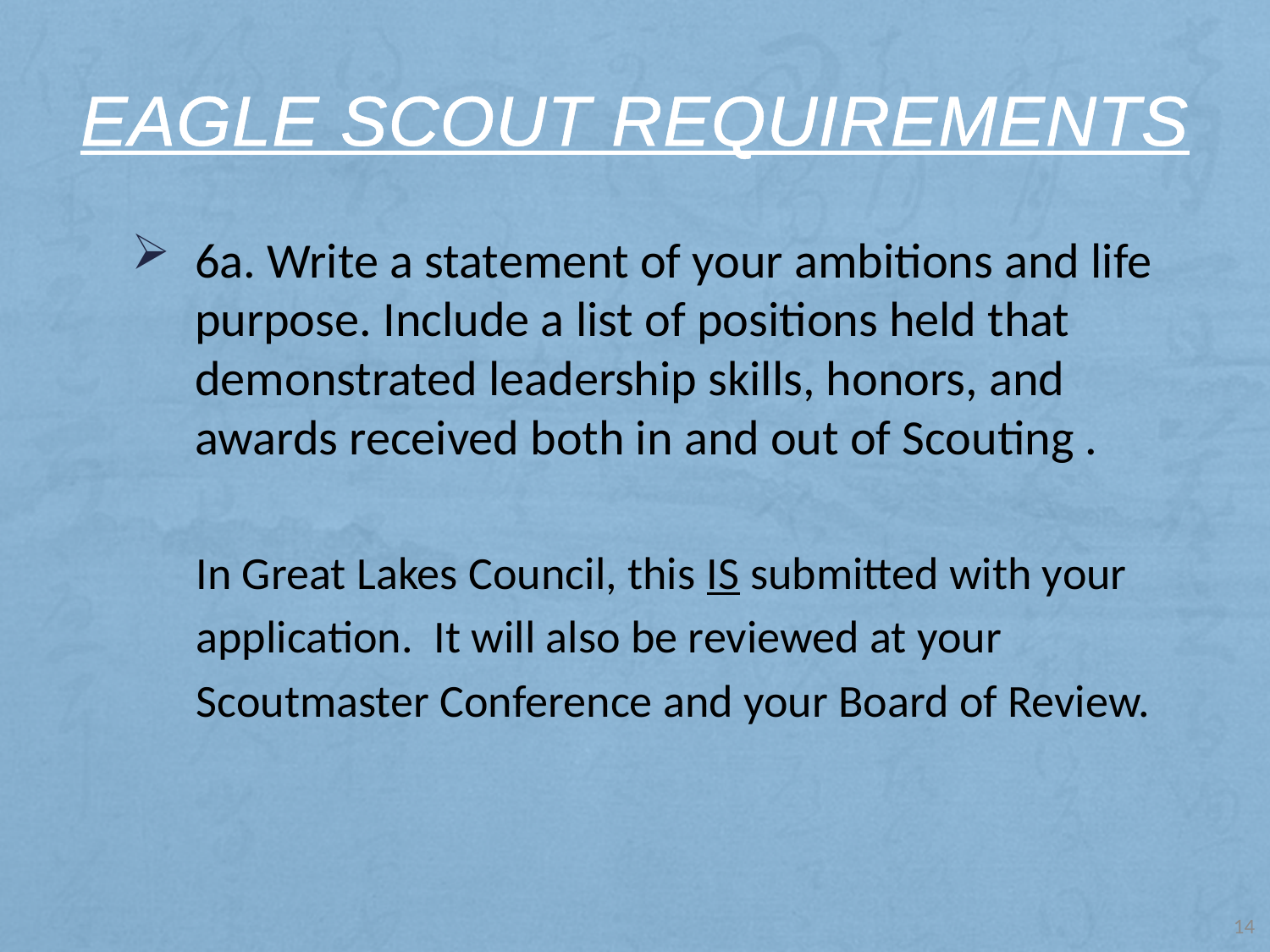

# Eagle Scout Requirements
6a. Write a statement of your ambitions and life purpose. Include a list of positions held that demonstrated leadership skills, honors, and awards received both in and out of Scouting .

In Great Lakes Council, this IS submitted with your
application.  It will also be reviewed at your
Scoutmaster Conference and your Board of Review.
14